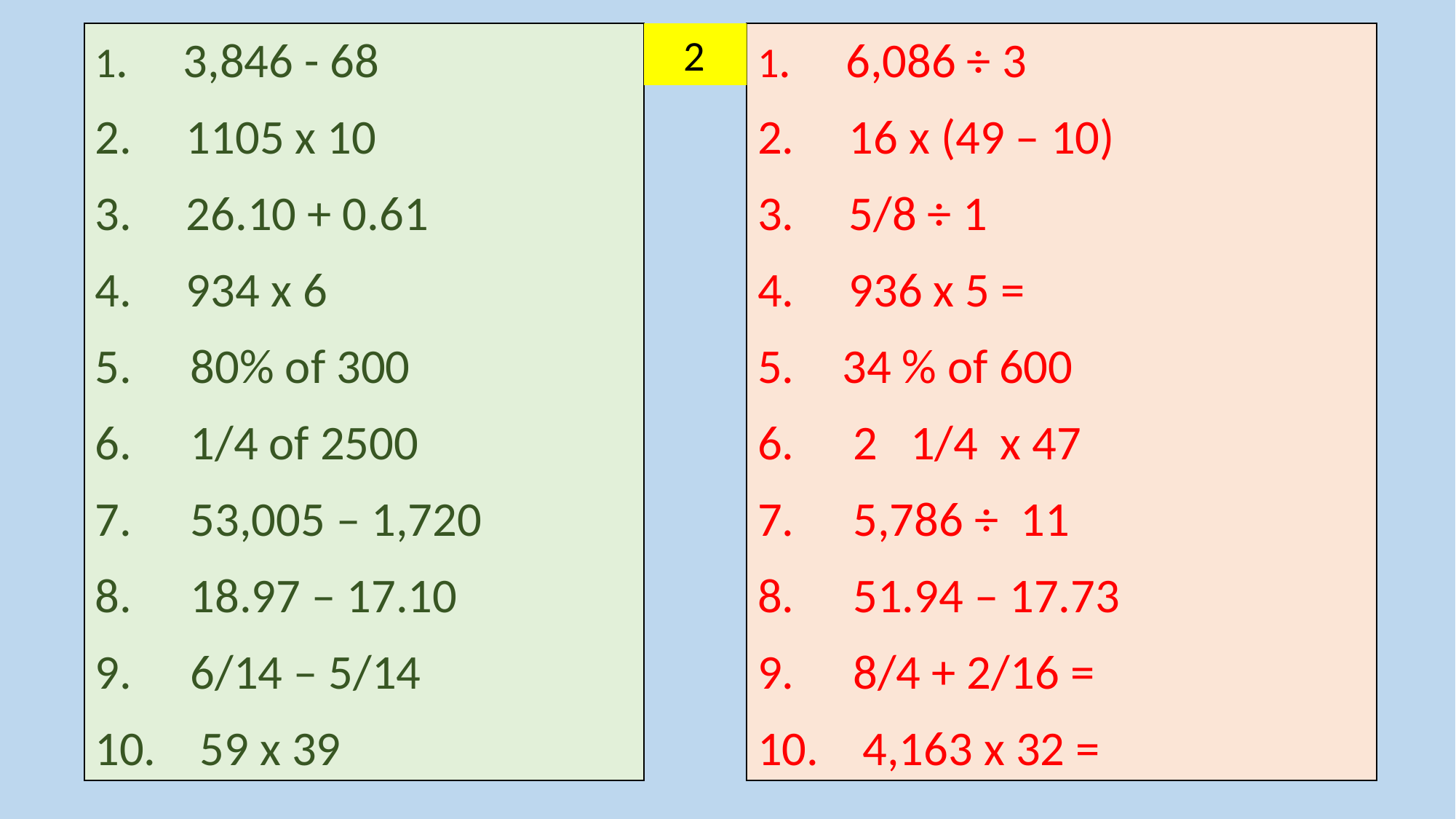

1.     3,846 - 68
2.     1105 x 10
3.     26.10 + 0.61
4.     934 x 6
     80% of 300
     1/4 of 2500
     53,005 – 1,720
     18.97 – 17.10
     6/14 – 5/14
    59 x 39
   2
1.     6,086 ÷ 3
2.     16 x (49 – 10)
3.     5/8 ÷ 1
4.     936 x 5 =
    34 % of 600
     2   1/4  x 47
     5,786 ÷  11
     51.94 – 17.73
     8/4 + 2/16 =
    4,163 x 32 =